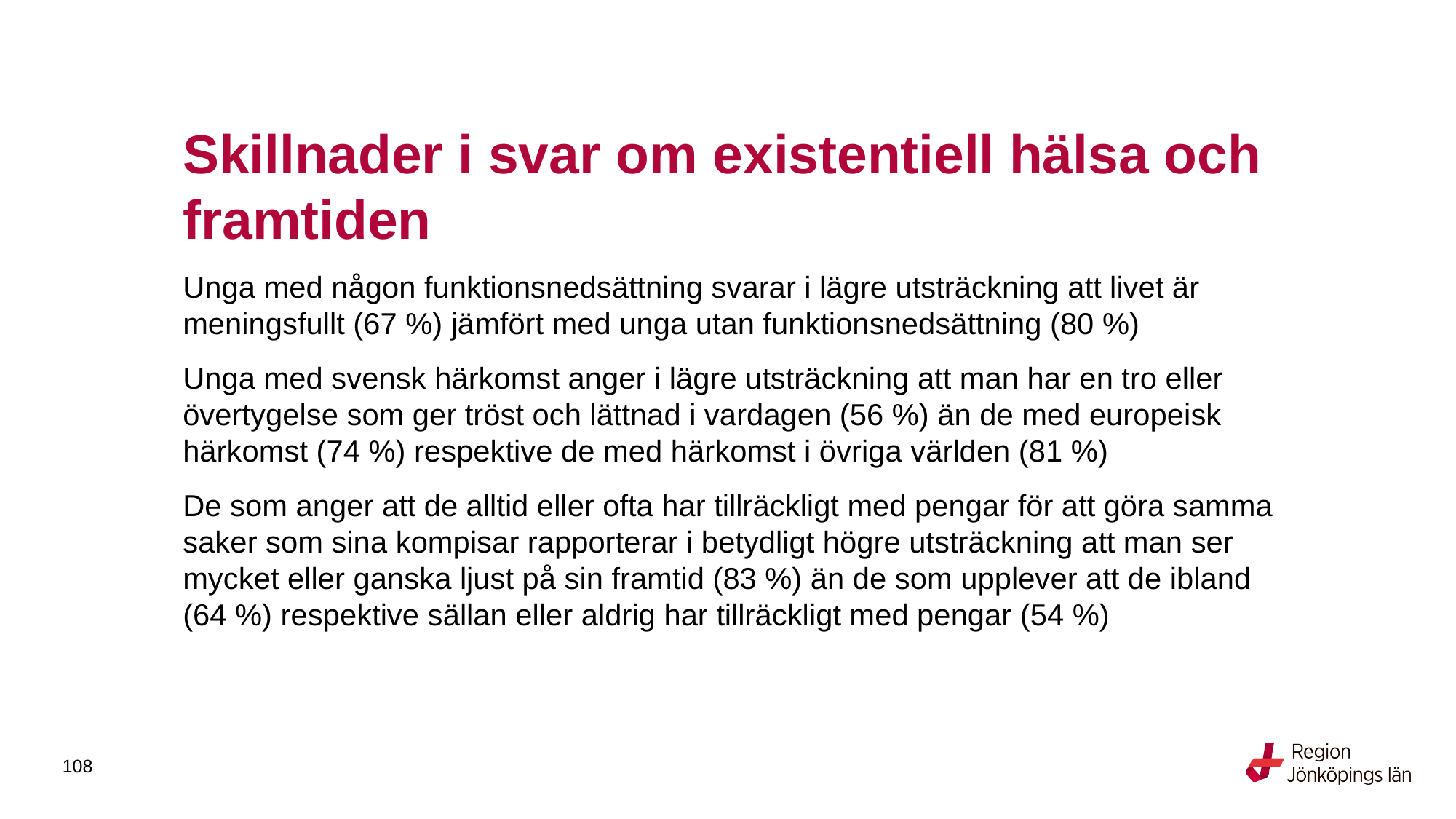

# Skillnader i svar om existentiell hälsa och framtiden
Unga med någon funktionsnedsättning svarar i lägre utsträckning att livet är meningsfullt (67 %) jämfört med unga utan funktionsnedsättning (80 %)
Unga med svensk härkomst anger i lägre utsträckning att man har en tro eller övertygelse som ger tröst och lättnad i vardagen (56 %) än de med europeisk härkomst (74 %) respektive de med härkomst i övriga världen (81 %)
De som anger att de alltid eller ofta har tillräckligt med pengar för att göra samma saker som sina kompisar rapporterar i betydligt högre utsträckning att man ser mycket eller ganska ljust på sin framtid (83 %) än de som upplever att de ibland (64 %) respektive sällan eller aldrig har tillräckligt med pengar (54 %)
108